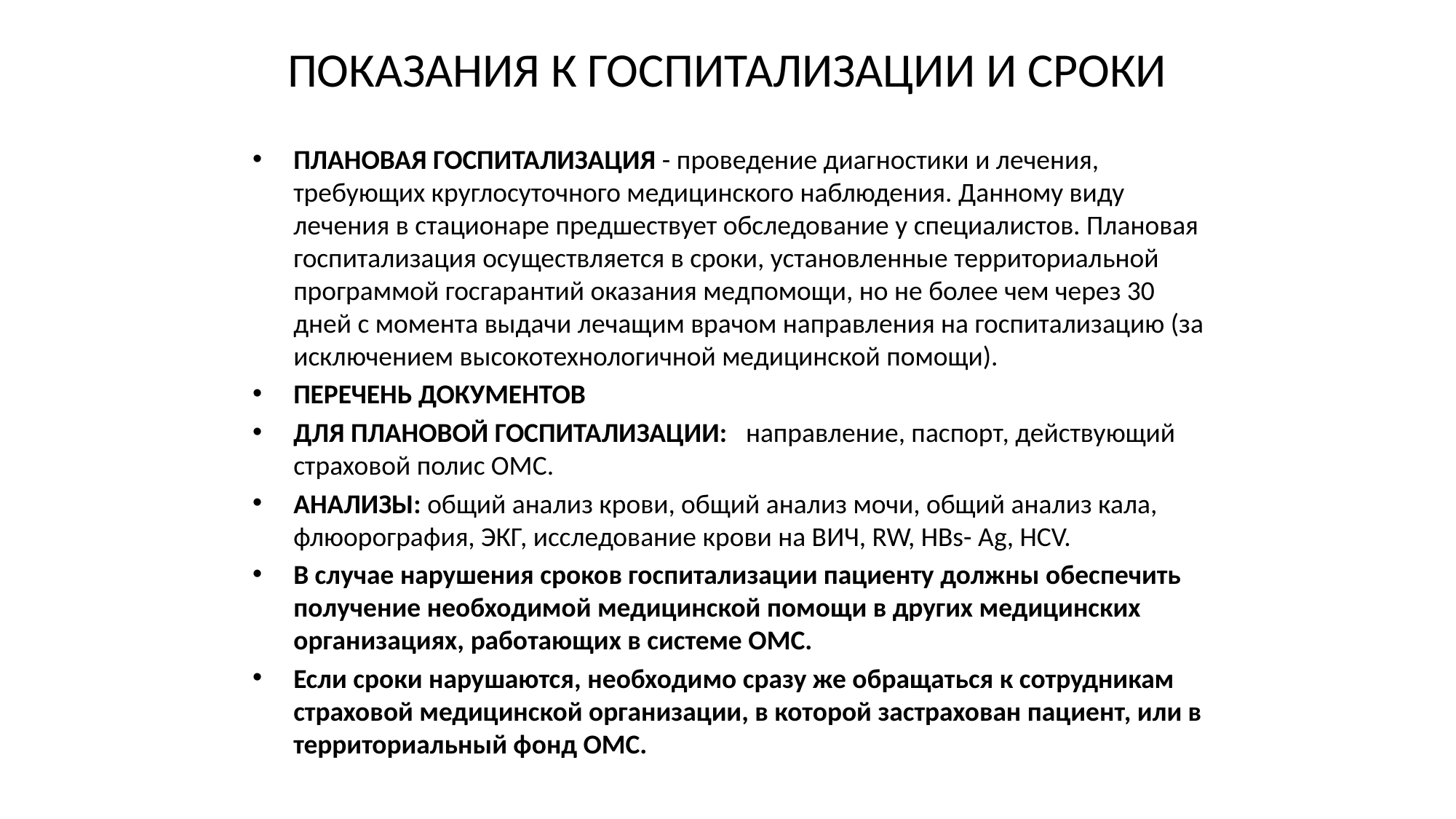

# ПОКАЗАНИЯ К ГОСПИТАЛИЗАЦИИ И СРОКИ
ПЛАНОВАЯ ГОСПИТАЛИЗАЦИЯ - проведение диагностики и лечения, требующих круглосуточного медицинского наблюдения. Данному виду лечения в стационаре предшествует обследование у специалистов. Плановая госпитализация осуществляется в сроки, установленные территориальной программой госгарантий оказания медпомощи, но не более чем через 30 дней с момента выдачи лечащим врачом направления на госпитализацию (за исключением высокотехнологичной медицинской помощи).
ПЕРЕЧЕНЬ ДОКУМЕНТОВ
ДЛЯ ПЛАНОВОЙ ГОСПИТАЛИЗАЦИИ:   направление, паспорт, действующий страховой полис ОМС.
АНАЛИЗЫ: общий анализ крови, общий анализ мочи, общий анализ кала, флюорография, ЭКГ, исследование крови на ВИЧ, RW, HBs- Ag, HCV.
В случае нарушения сроков госпитализации пациенту должны обеспечить получение необходимой медицинской помощи в других медицинских организациях, работающих в системе ОМС.
Если сроки нарушаются, необходимо сразу же обращаться к сотрудникам страховой медицинской организации, в которой застрахован пациент, или в территориальный фонд ОМС.